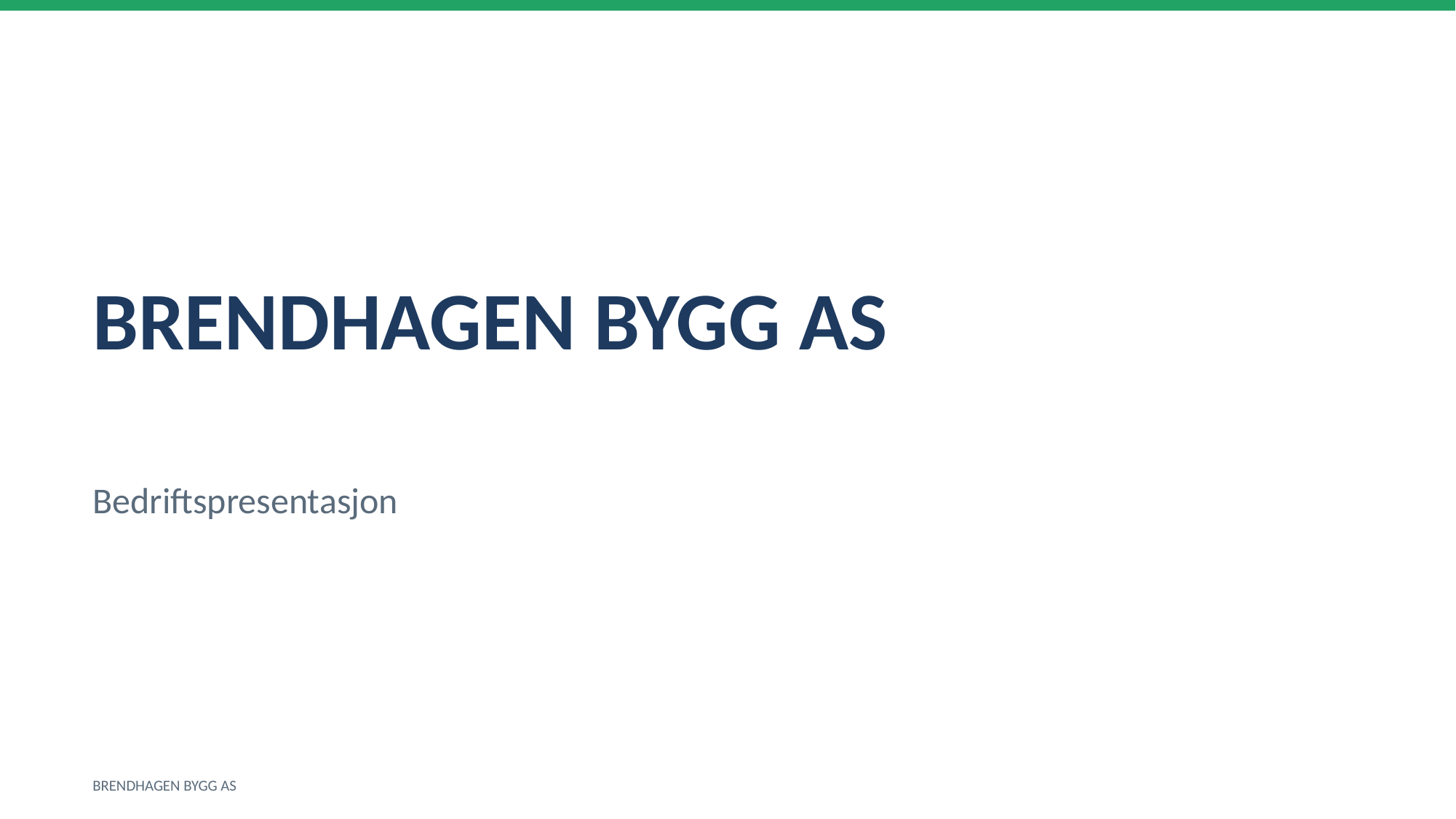

BRENDHAGEN BYGG AS
Bedriftspresentasjon
BRENDHAGEN BYGG AS